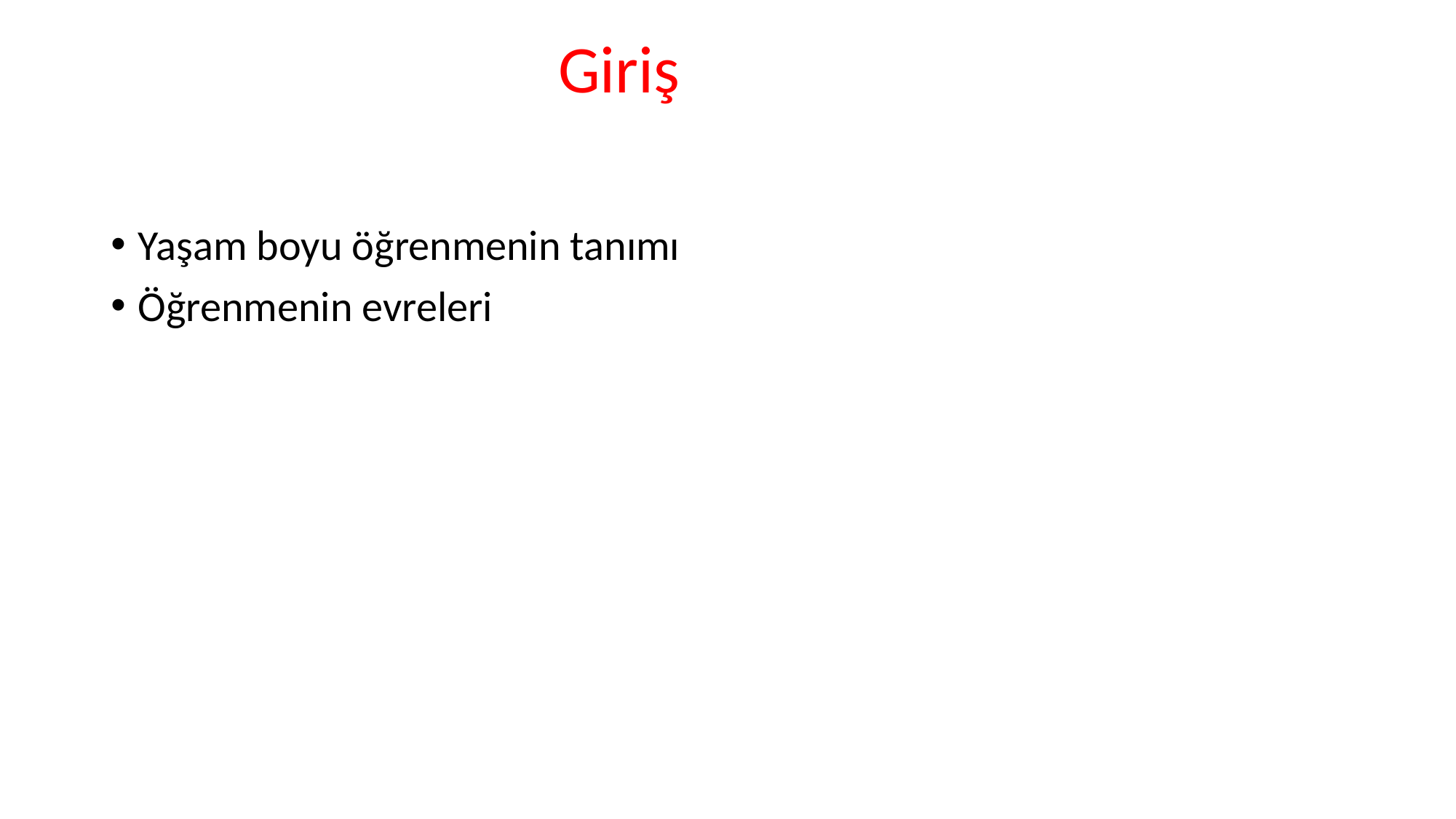

# Giriş
Yaşam boyu öğrenmenin tanımı
Öğrenmenin evreleri